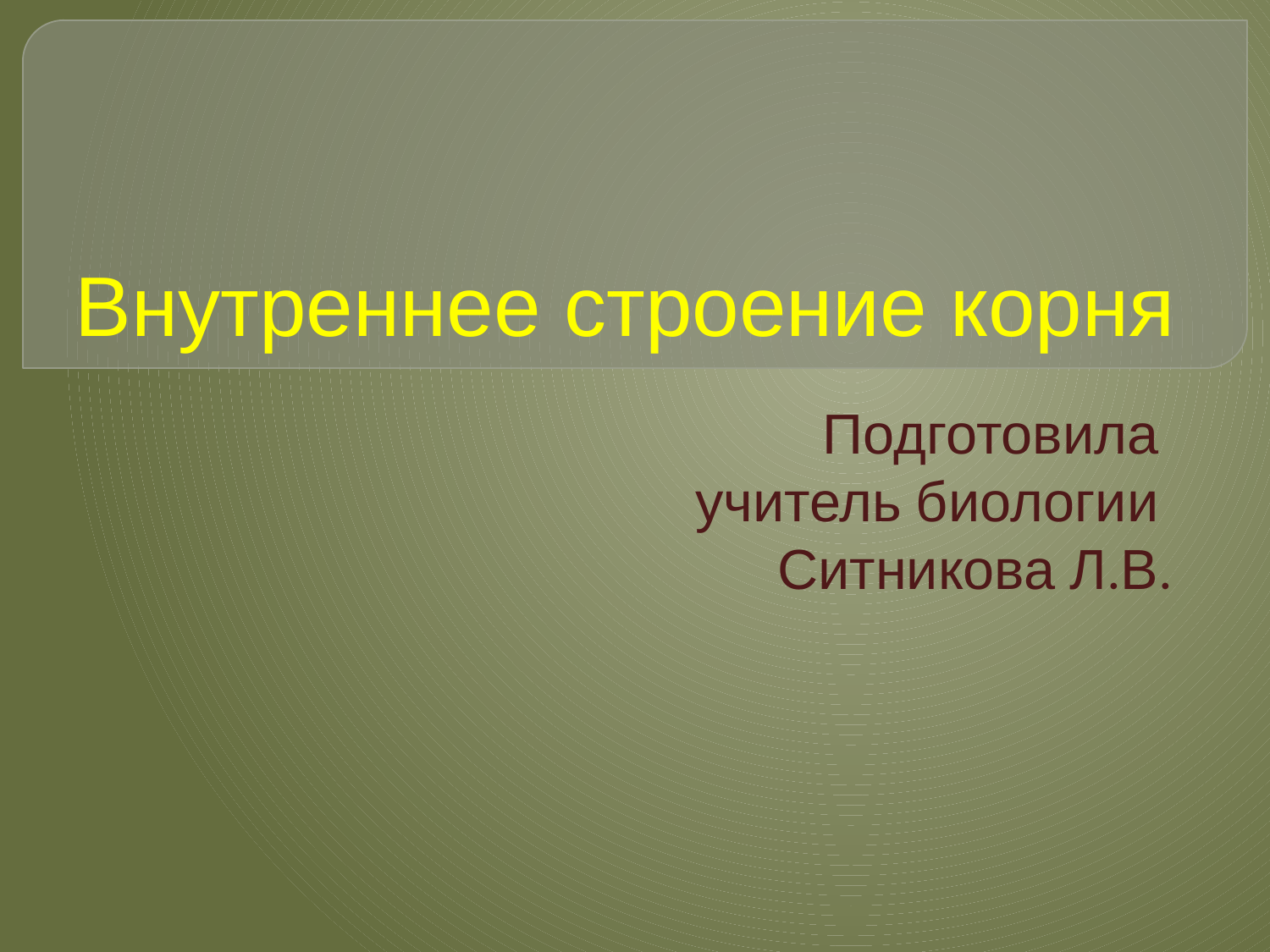

# Внутреннее строение корня
Подготовила
учитель биологии
Ситникова Л.В.